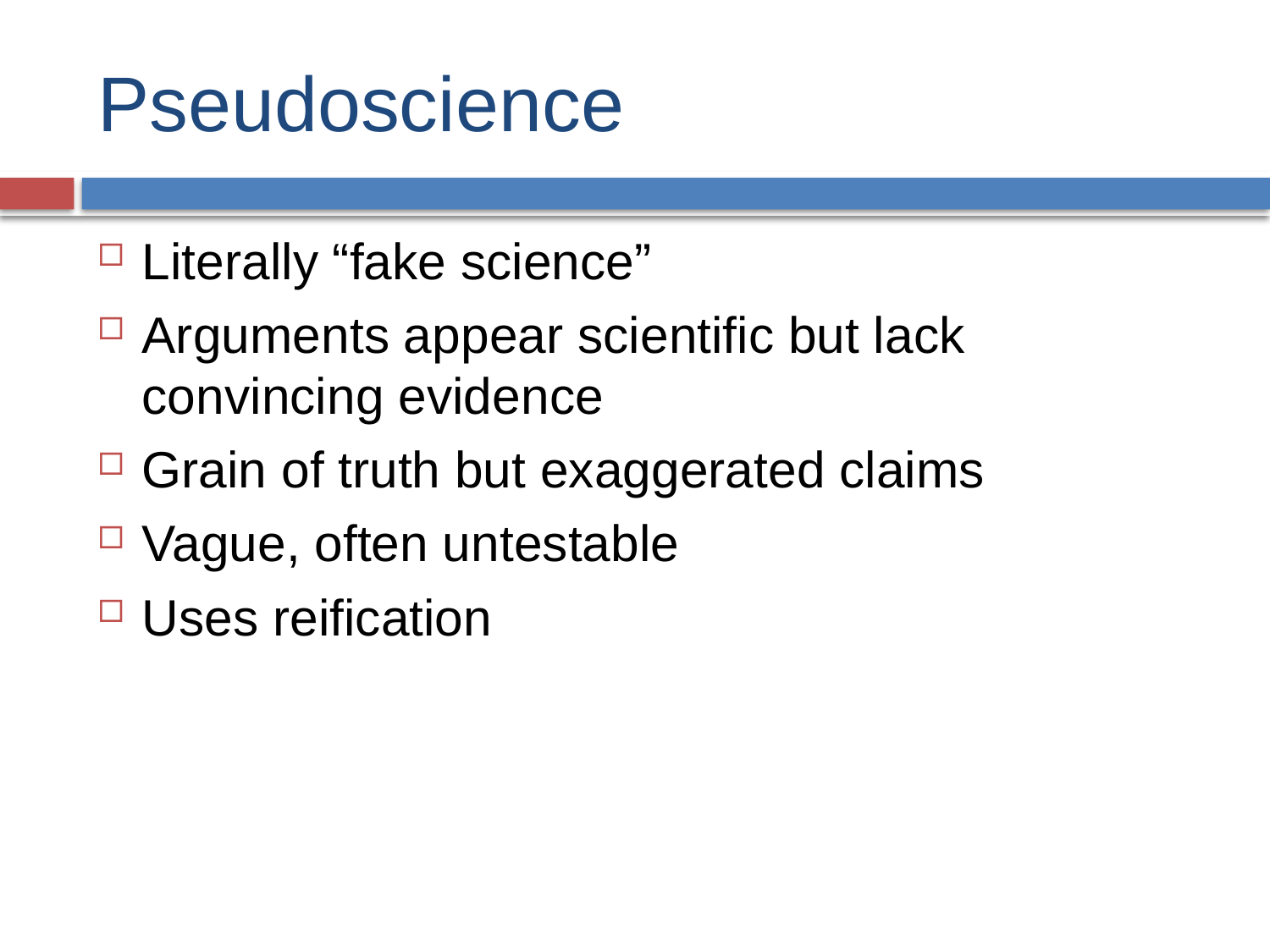

# Pseudoscience
Literally “fake science”
Arguments appear scientific but lack convincing evidence
Grain of truth but exaggerated claims
Vague, often untestable
Uses reification